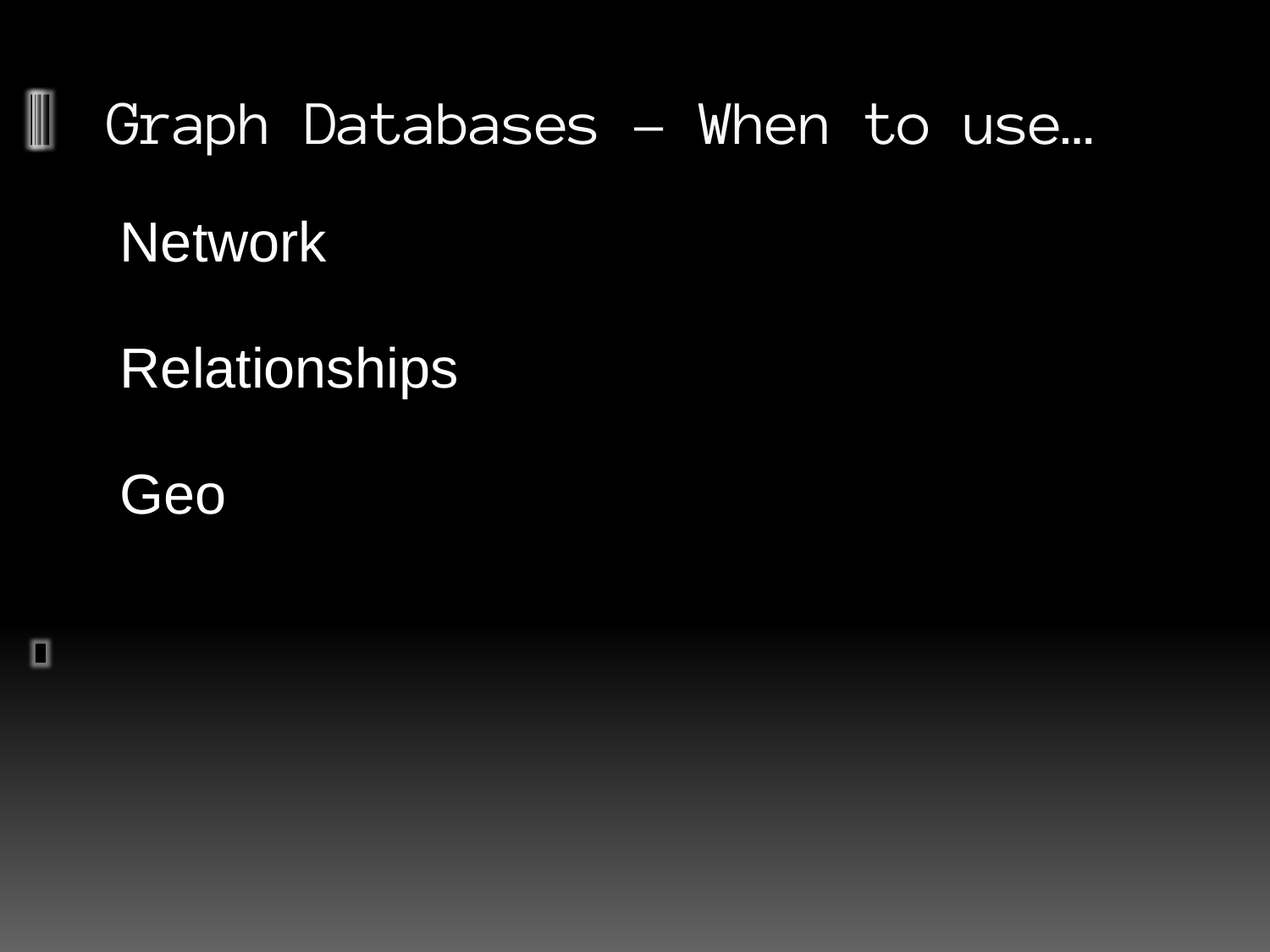

# Graph Databases – When to use…
Network

Relationships

Geo